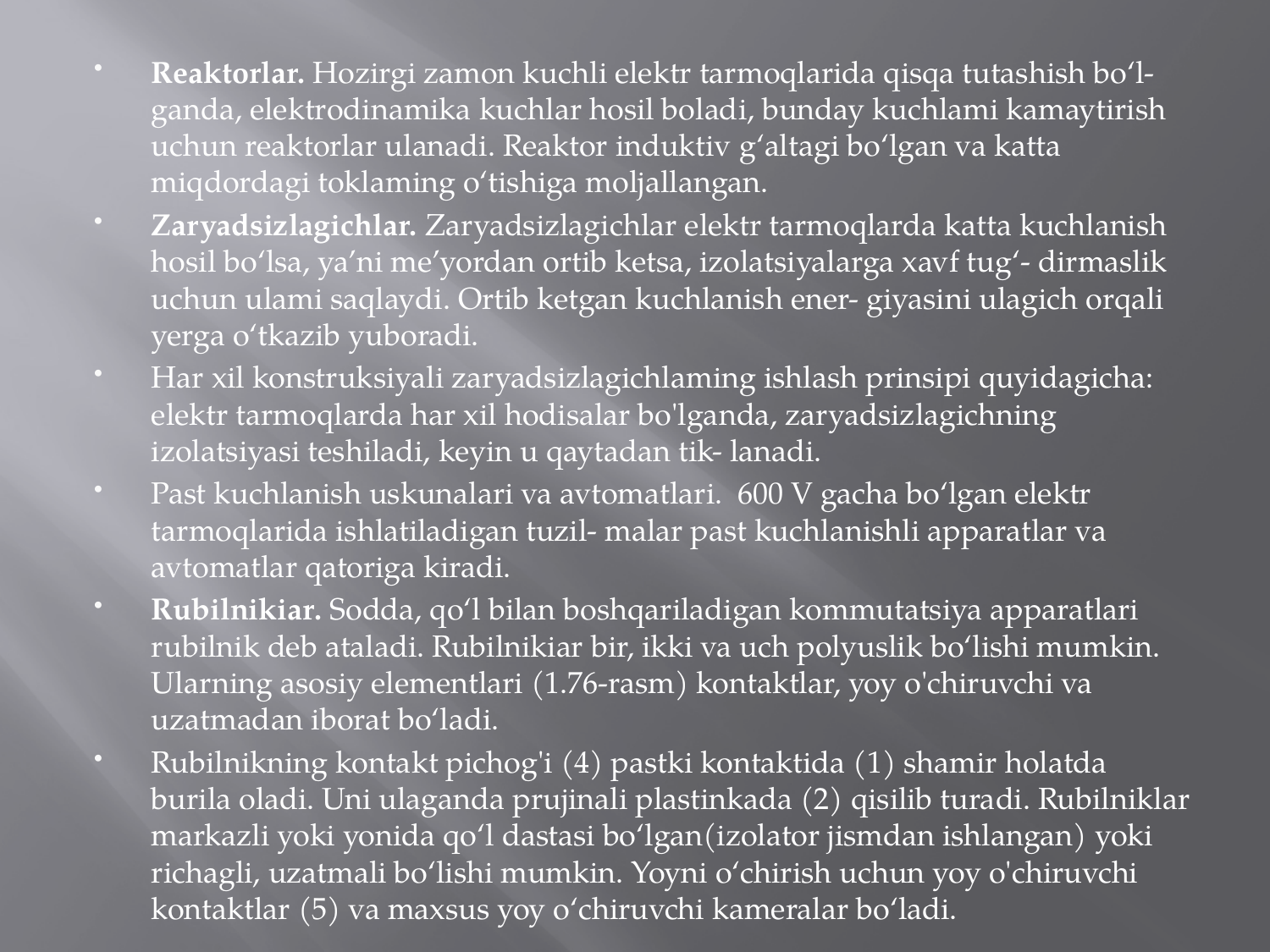

Reaktorlar. Hozirgi zamon kuchli elektr tarmoqlarida qisqa tutashish bo‘l- ganda, elektrodinamika kuchlar hosil boladi, bunday kuchlami kamaytirish uchun reaktorlar ulanadi. Reaktor induktiv g‘altagi bo‘lgan va katta miqdordagi toklaming o‘tishiga moljallangan.
Zaryadsizlagichlar. Zaryadsizlagichlar elektr tarmoqlarda katta kuchlanish hosil bo‘lsa, ya’ni me’yordan ortib ketsa, izolatsiyalarga xavf tug‘- dirmaslik uchun ulami saqlaydi. Ortib ketgan kuchlanish ener- giyasini ulagich orqali yerga o‘tkazib yuboradi.
Har xil konstruksiyali zaryadsizlagichlaming ishlash prinsipi quyidagicha: elektr tarmoqlarda har xil hodisalar bo'lganda, zaryadsizlagichning izolatsiyasi teshiladi, keyin u qaytadan tik- lanadi.
Past kuchlanish uskunalari va avtomatlari.  600 V gacha bo‘lgan elektr tarmoqlarida ishlatiladigan tuzil- malar past kuchlanishli apparatlar va avtomatlar qatoriga kiradi.
Rubilnikiar. Sodda, qo‘l bilan boshqariladigan kommutatsiya apparatlari rubilnik deb ataladi. Rubilnikiar bir, ikki va uch polyuslik bo‘lishi mumkin. Ularning asosiy elementlari (1.76-rasm) kontaktlar, yoy o'chiruvchi va uzatmadan iborat bo‘ladi.
Rubilnikning kontakt pichog'i (4) pastki kontaktida (1) shamir holatda burila oladi. Uni ulaganda prujinali plastinkada (2) qisilib turadi. Rubilniklar markazli yoki yonida qo‘l dastasi bo‘lgan(izolator jismdan ishlangan) yoki richagli, uzatmali bo‘lishi mumkin. Yoyni o‘chirish uchun yoy o'chiruvchi kontaktlar (5) va maxsus yoy o‘chiruvchi kameralar bo‘ladi.